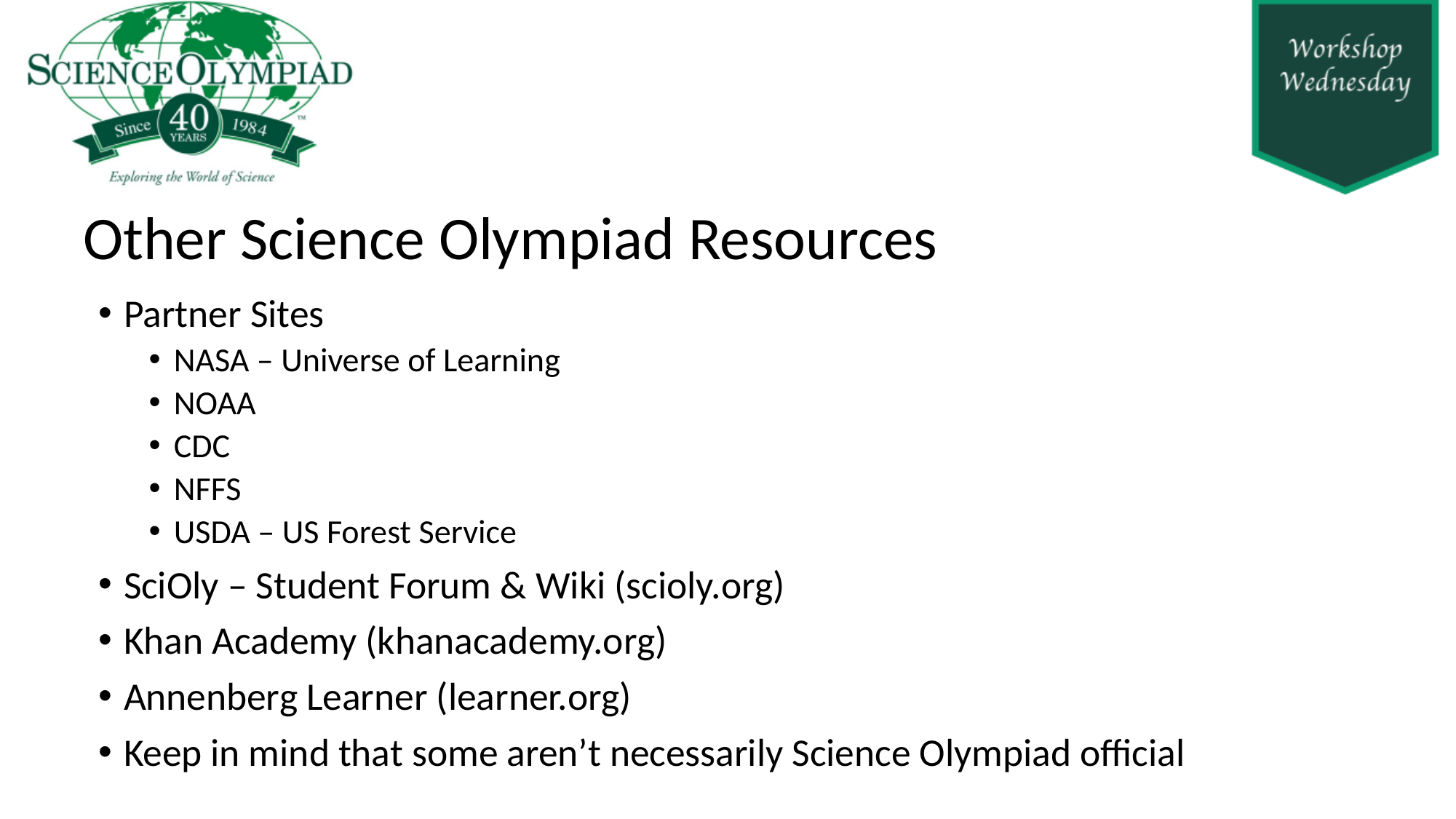

# Other Science Olympiad Resources
Partner Sites
NASA – Universe of Learning
NOAA
CDC
NFFS
USDA – US Forest Service
SciOly – Student Forum & Wiki (scioly.org)
Khan Academy (khanacademy.org)
Annenberg Learner (learner.org)
Keep in mind that some aren’t necessarily Science Olympiad official